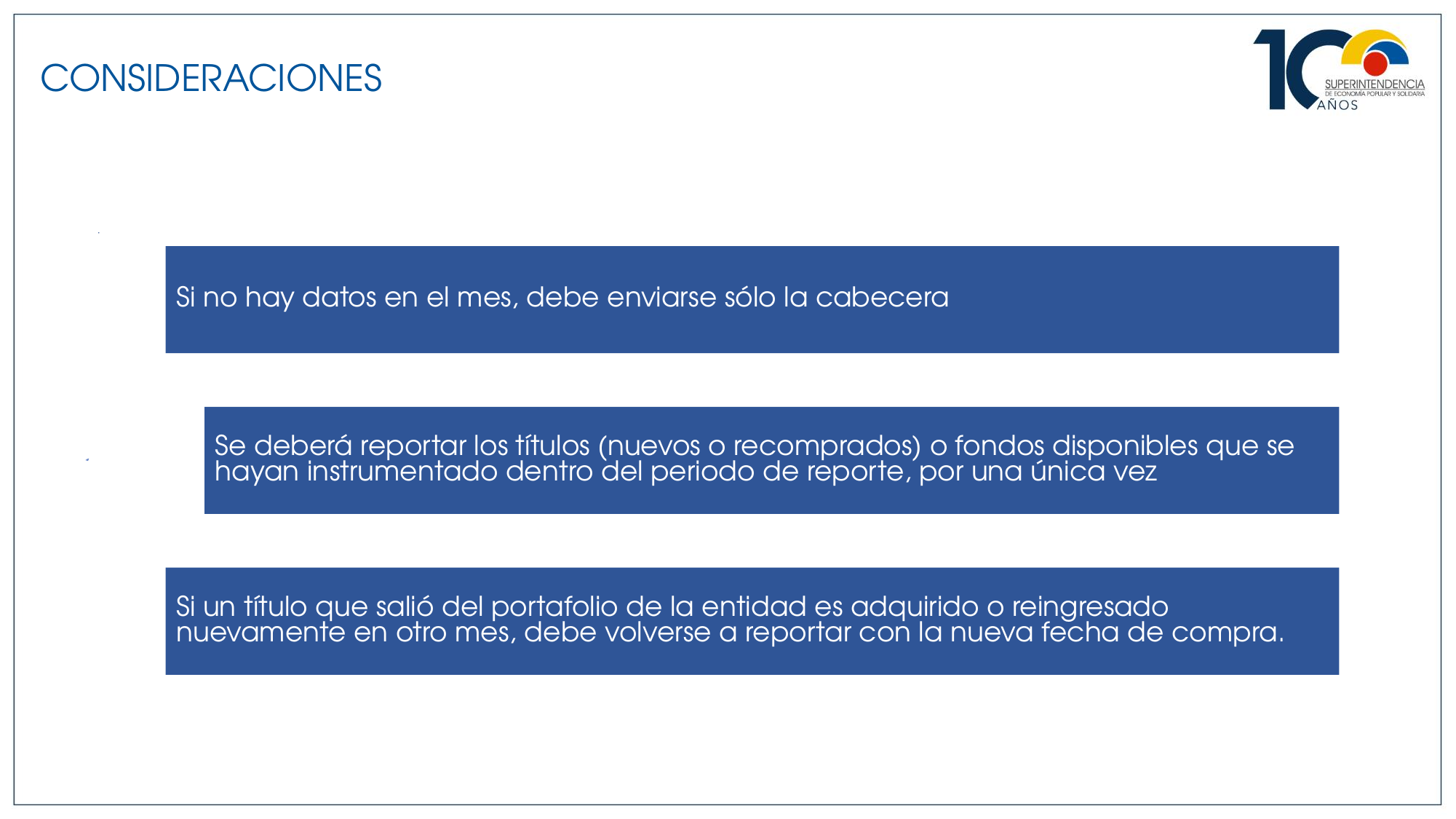

# CONSIDERACIONES
Si no hay datos en el mes, debe enviarse sólo la cabecera
Se deberá reportar los títulos (nuevos o recomprados) o fondos disponibles que se hayan instrumentado dentro del periodo de reporte, por una única vez
Si un título que salió del portafolio de la entidad es adquirido o reingresado nuevamente en otro mes, debe volverse a reportar con la nueva fecha de compra.